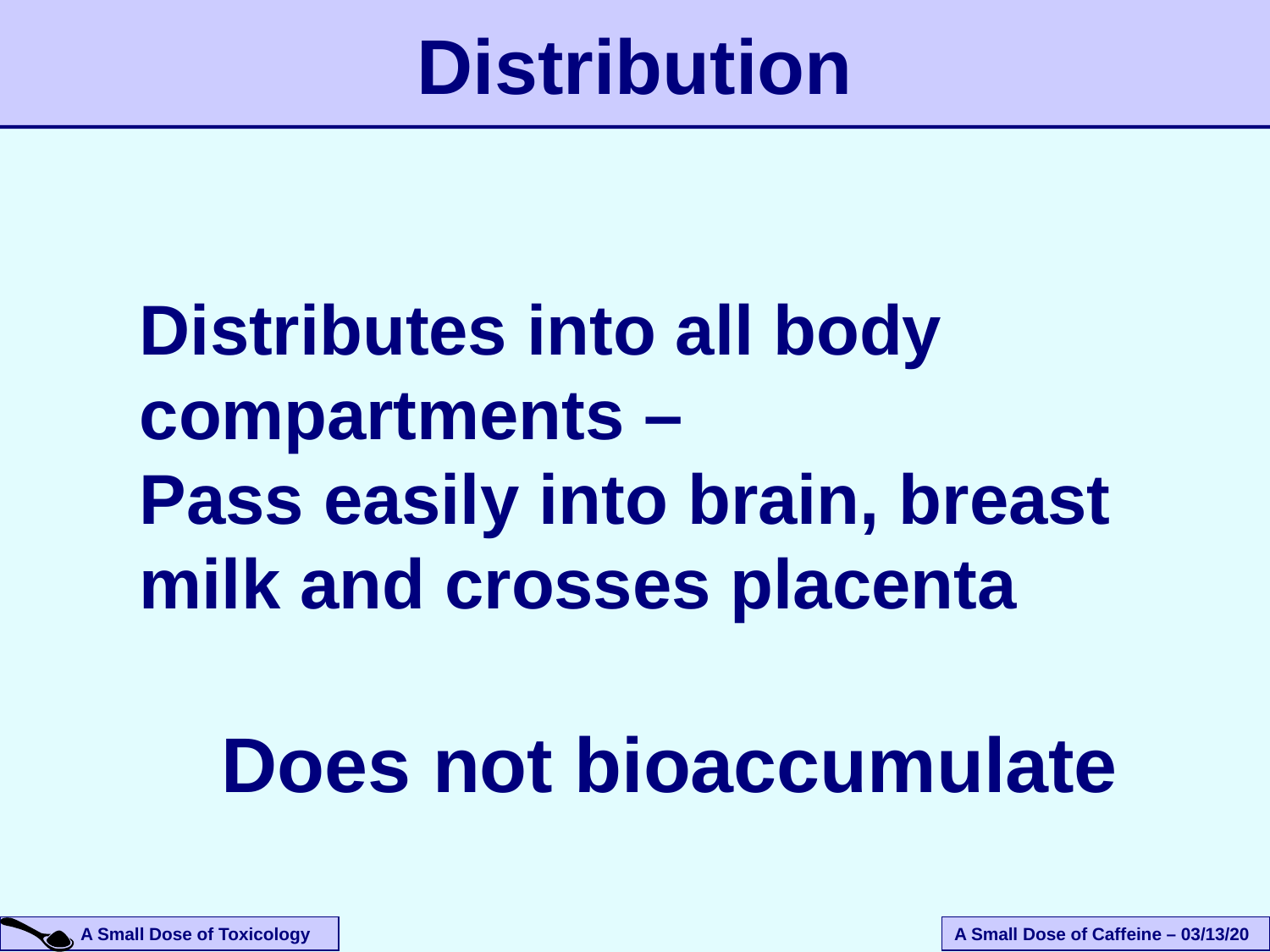

Distribution
Distributes into all body compartments –
Pass easily into brain, breast milk and crosses placenta
Does not bioaccumulate